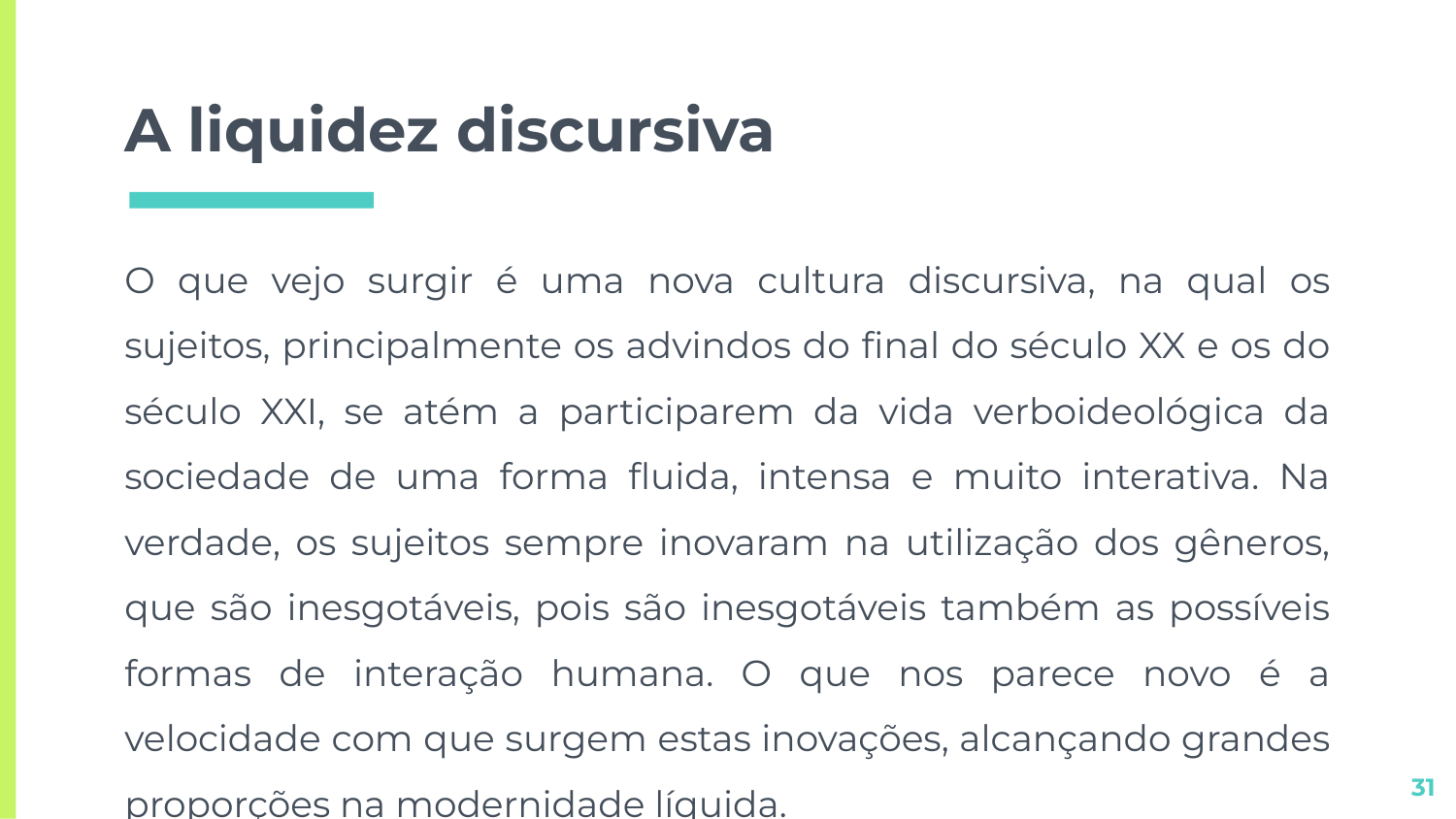

# A liquidez discursiva
O que vejo surgir é uma nova cultura discursiva, na qual os sujeitos, principalmente os advindos do final do século XX e os do século XXI, se atém a participarem da vida verboideológica da sociedade de uma forma fluida, intensa e muito interativa. Na verdade, os sujeitos sempre inovaram na utilização dos gêneros, que são inesgotáveis, pois são inesgotáveis também as possíveis formas de interação humana. O que nos parece novo é a velocidade com que surgem estas inovações, alcançando grandes proporções na modernidade líquida.

31